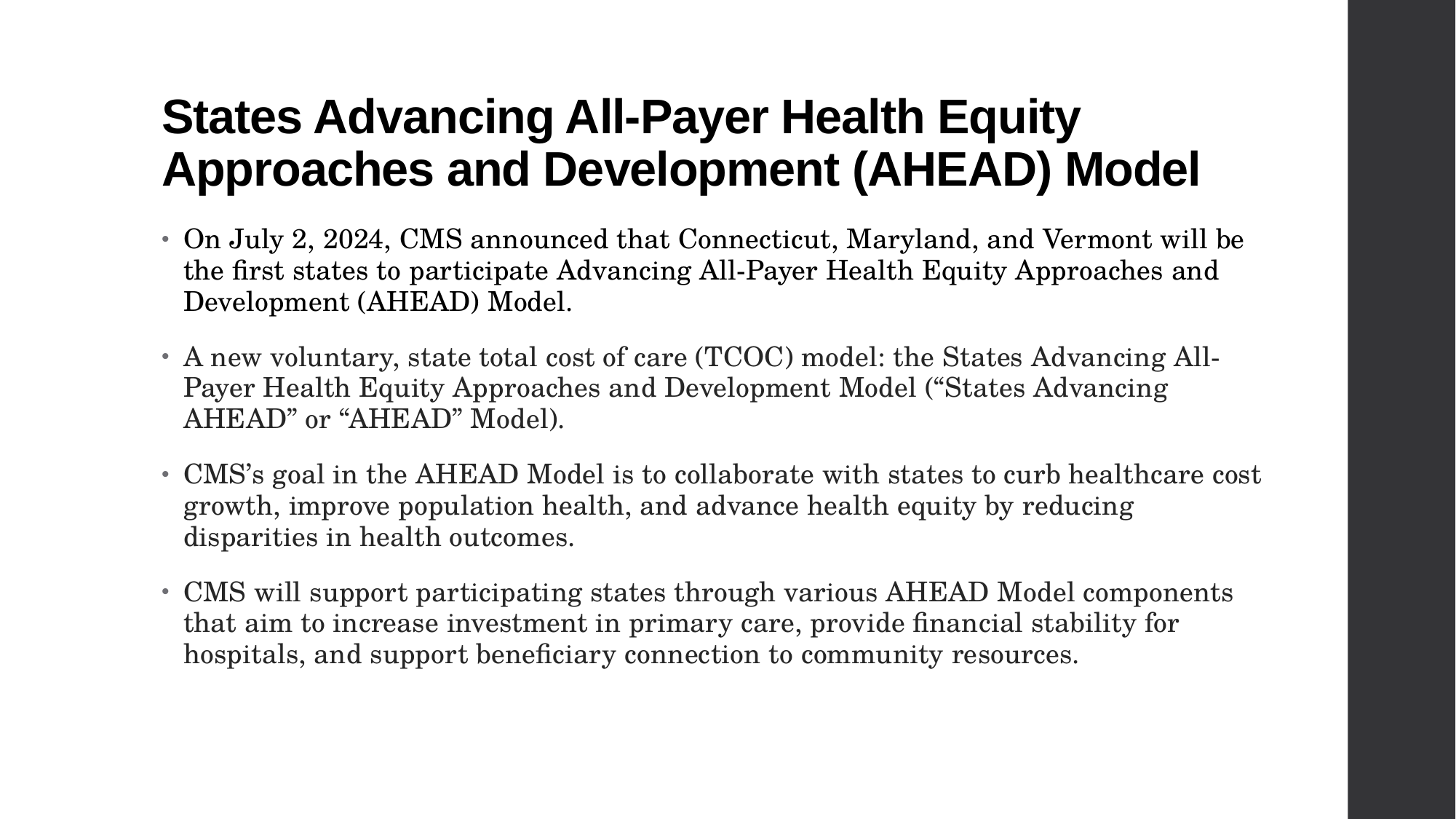

# States Advancing All-Payer Health Equity Approaches and Development (AHEAD) Model
On July 2, 2024, CMS announced that Connecticut, Maryland, and Vermont will be the first states to participate Advancing All-Payer Health Equity Approaches and Development (AHEAD) Model.
A new voluntary, state total cost of care (TCOC) model: the States Advancing All-Payer Health Equity Approaches and Development Model (“States Advancing AHEAD” or “AHEAD” Model).
CMS’s goal in the AHEAD Model is to collaborate with states to curb healthcare cost growth, improve population health, and advance health equity by reducing disparities in health outcomes.
CMS will support participating states through various AHEAD Model components that aim to increase investment in primary care, provide financial stability for hospitals, and support beneficiary connection to community resources.